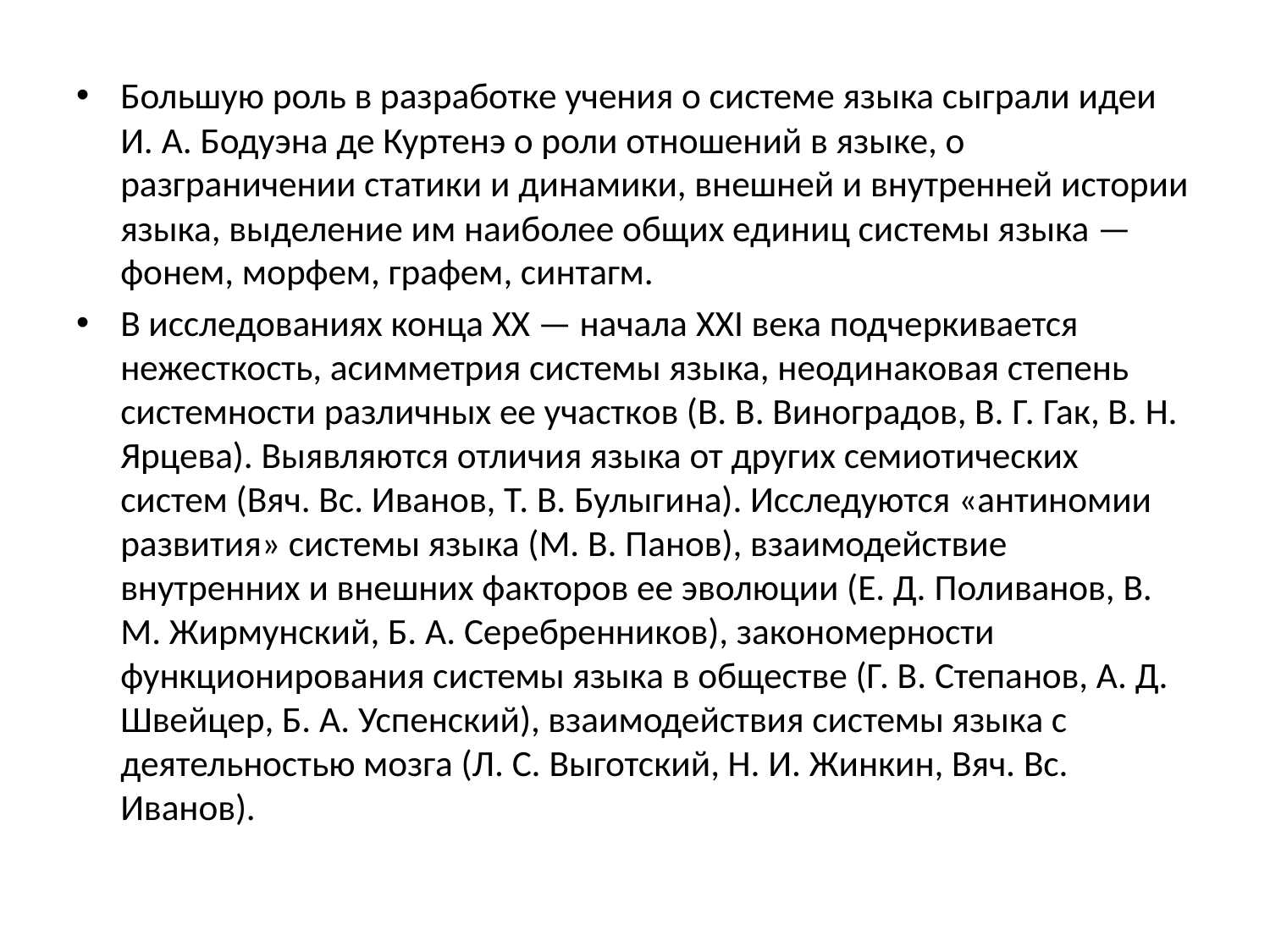

#
Большую роль в разработке учения о системе языка сыграли идеи И. А. Бодуэна де Куртенэ о роли отношений в языке, о разграничении статики и динамики, внешней и внутренней истории языка, выделение им наиболее общих единиц системы языка — фонем, морфем, графем, синтагм.
В исследованиях конца XX — начала XXI века подчеркивается нежесткость, асимметрия системы языка, неодинаковая степень системности различных ее участков (В. В. Виноградов, В. Г. Гак, В. Н. Ярцева). Выявляются отличия языка от других семиотических систем (Вяч. Вс. Иванов, Т. В. Булыгина). Исследуются «антиномии развития» системы языка (М. В. Панов), взаимодействие внутренних и внешних факторов ее эволюции (Е. Д. Поливанов, В. М. Жирмунский, Б. А. Серебренников), закономерности функционирования системы языка в обществе (Г. В. Степанов, А. Д. Швейцер, Б. А. Успенский), взаимодействия системы языка с деятельностью мозга (Л. С. Выготский, Н. И. Жинкин, Вяч. Вс. Иванов).